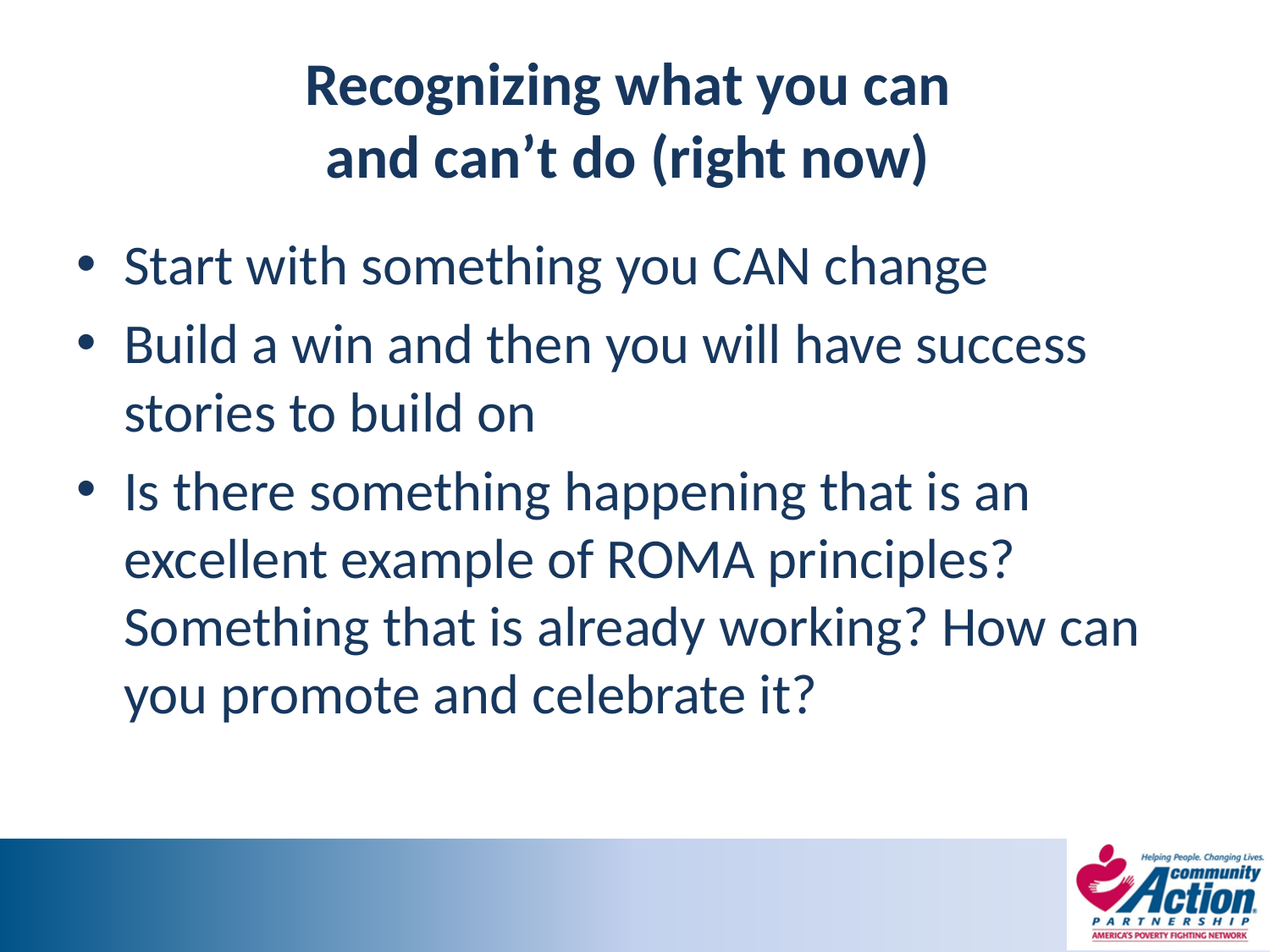

# Recognizing what you can and can’t do (right now)
Start with something you CAN change
Build a win and then you will have success stories to build on
Is there something happening that is an excellent example of ROMA principles?  Something that is already working? How can you promote and celebrate it?